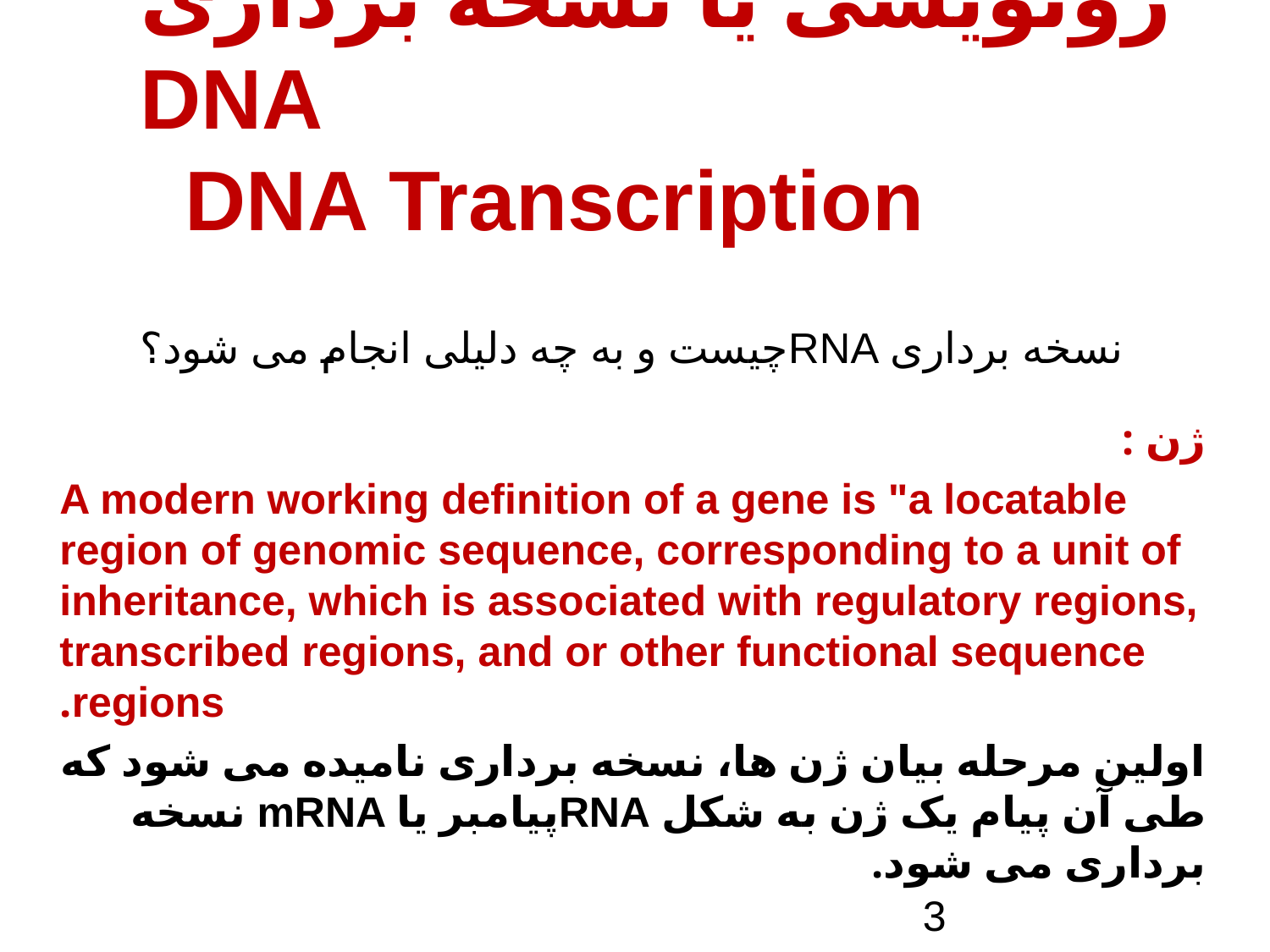

# رونویسی یا نسخه برداری  DNA DNA Transcription
نسخه برداری RNAچیست و به چه دلیلی انجام می شود؟
ژن :
A modern working definition of a gene is "a locatable region of genomic sequence, corresponding to a unit of inheritance, which is associated with regulatory regions, transcribed regions, and or other functional sequence regions.
اولین مرحله بیان ژن ها، نسخه برداری نامیده می شود که طی آن پیام یک ژن به شکل RNAپیامبر یا mRNA نسخه برداری می شود.
3